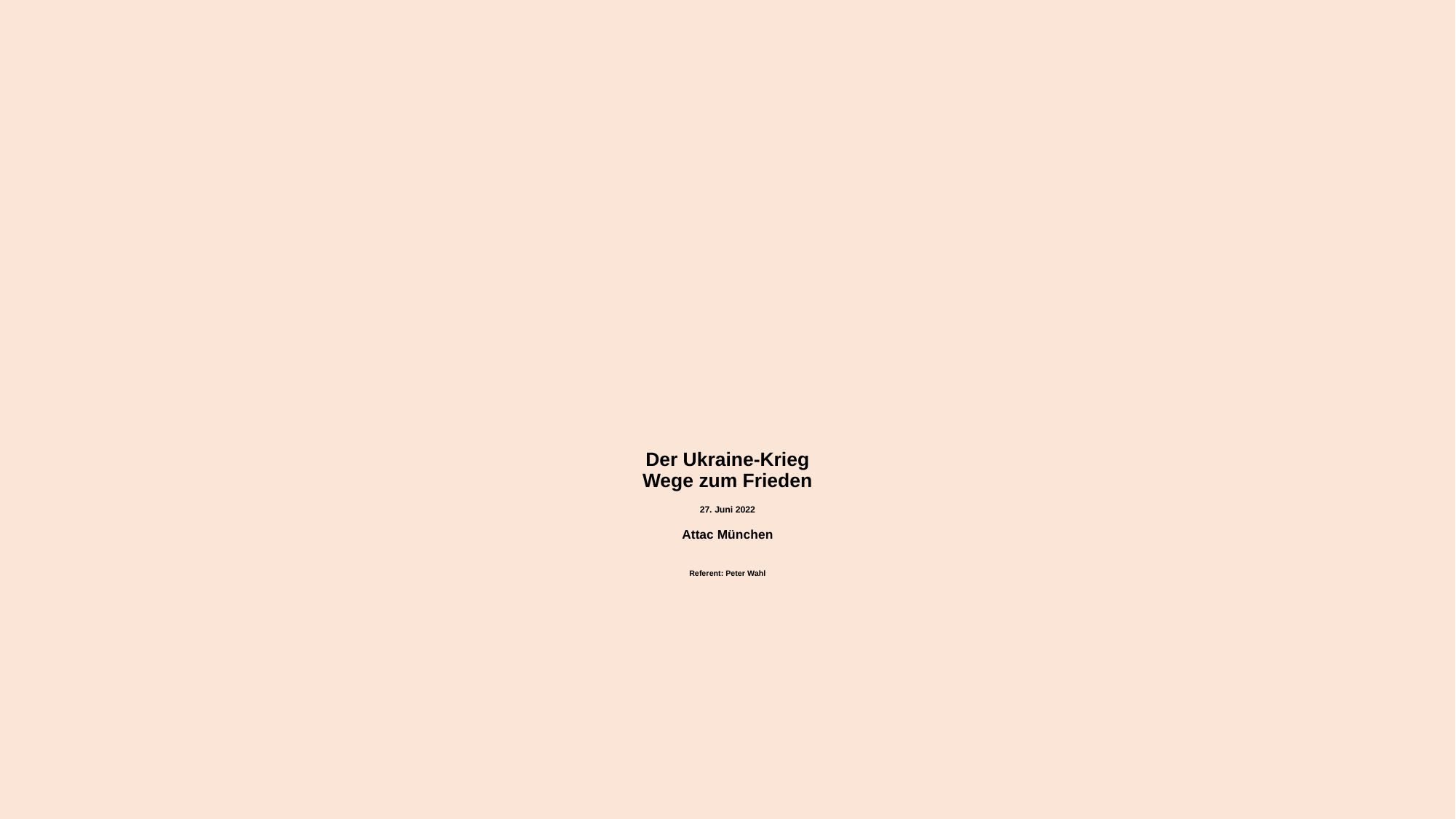

# Der Ukraine-Krieg Wege zum Frieden 27. Juni 2022 Attac München Referent: Peter Wahl